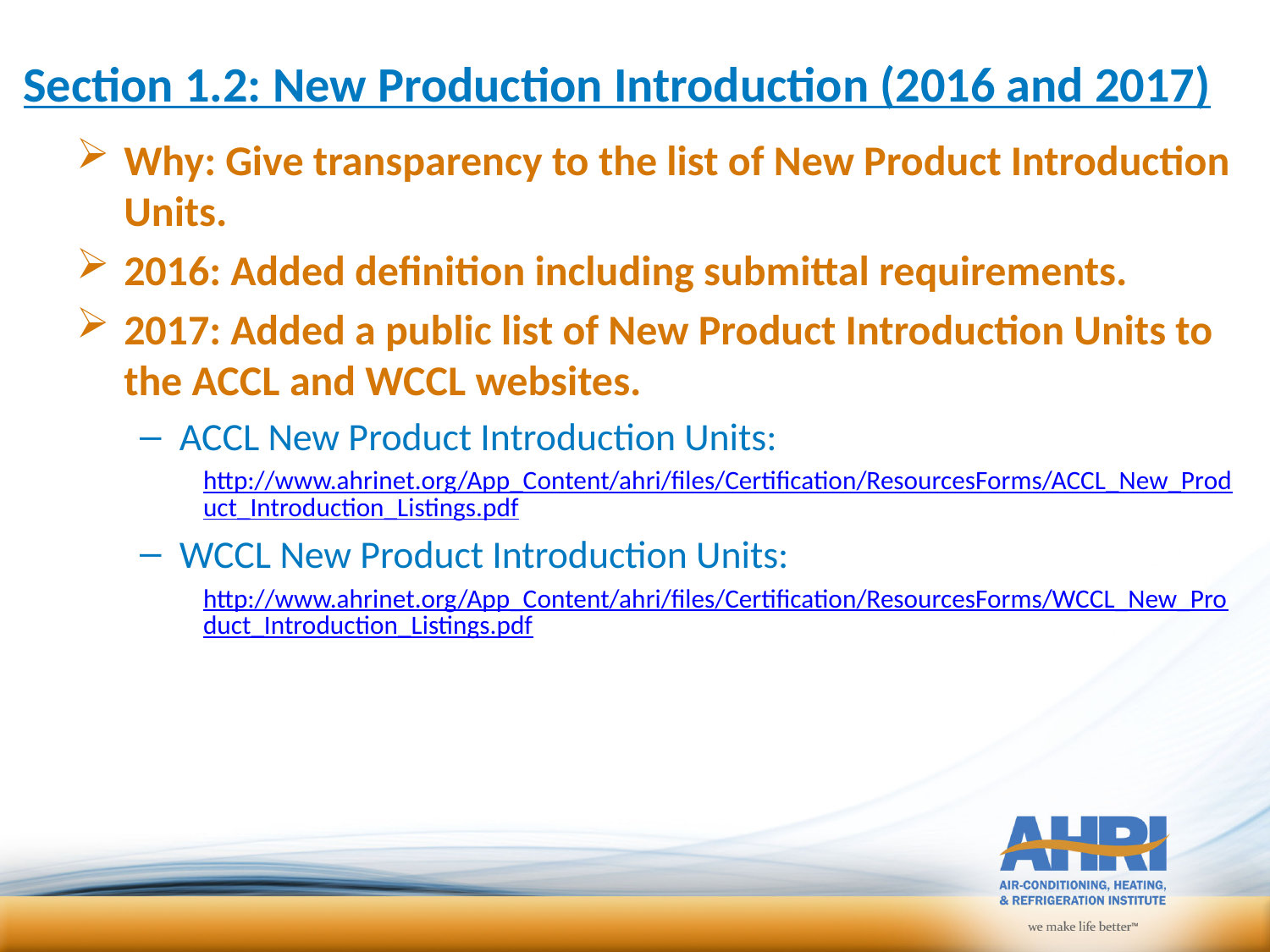

# Section 1.2: New Production Introduction (2016 and 2017)
Why: Give transparency to the list of New Product Introduction Units.
2016: Added definition including submittal requirements.
2017: Added a public list of New Product Introduction Units to the ACCL and WCCL websites.
ACCL New Product Introduction Units:
http://www.ahrinet.org/App_Content/ahri/files/Certification/ResourcesForms/ACCL_New_Product_Introduction_Listings.pdf
WCCL New Product Introduction Units:
http://www.ahrinet.org/App_Content/ahri/files/Certification/ResourcesForms/WCCL_New_Product_Introduction_Listings.pdf